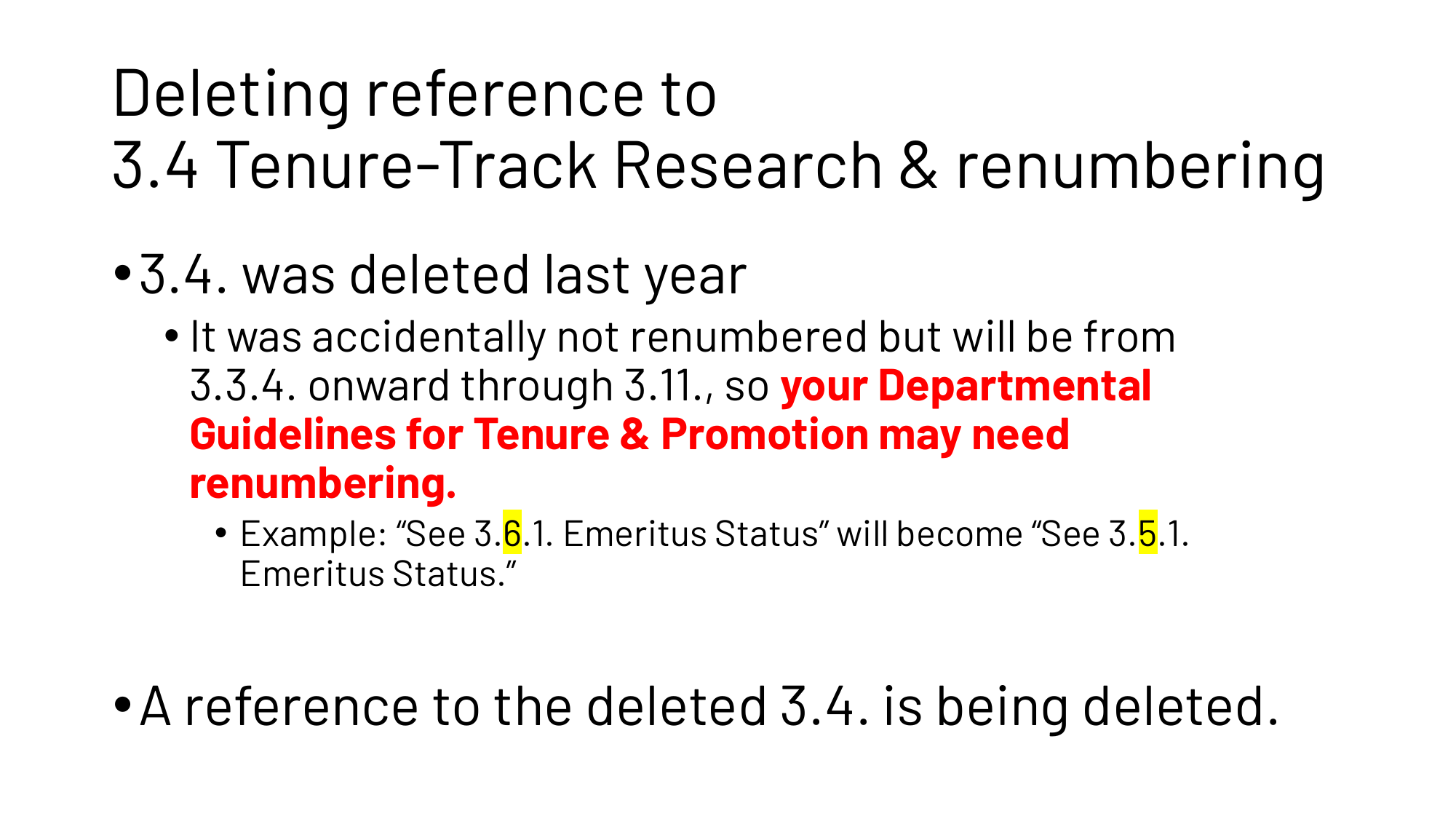

# Deleting reference to 3.4 Tenure-Track Research & renumbering
3.4. was deleted last year
It was accidentally not renumbered but will be from 3.3.4. onward through 3.11., so your Departmental Guidelines for Tenure & Promotion may need renumbering.
Example: “See 3.6.1. Emeritus Status” will become “See 3.5.1. Emeritus Status.”

A reference to the deleted 3.4. is being deleted.